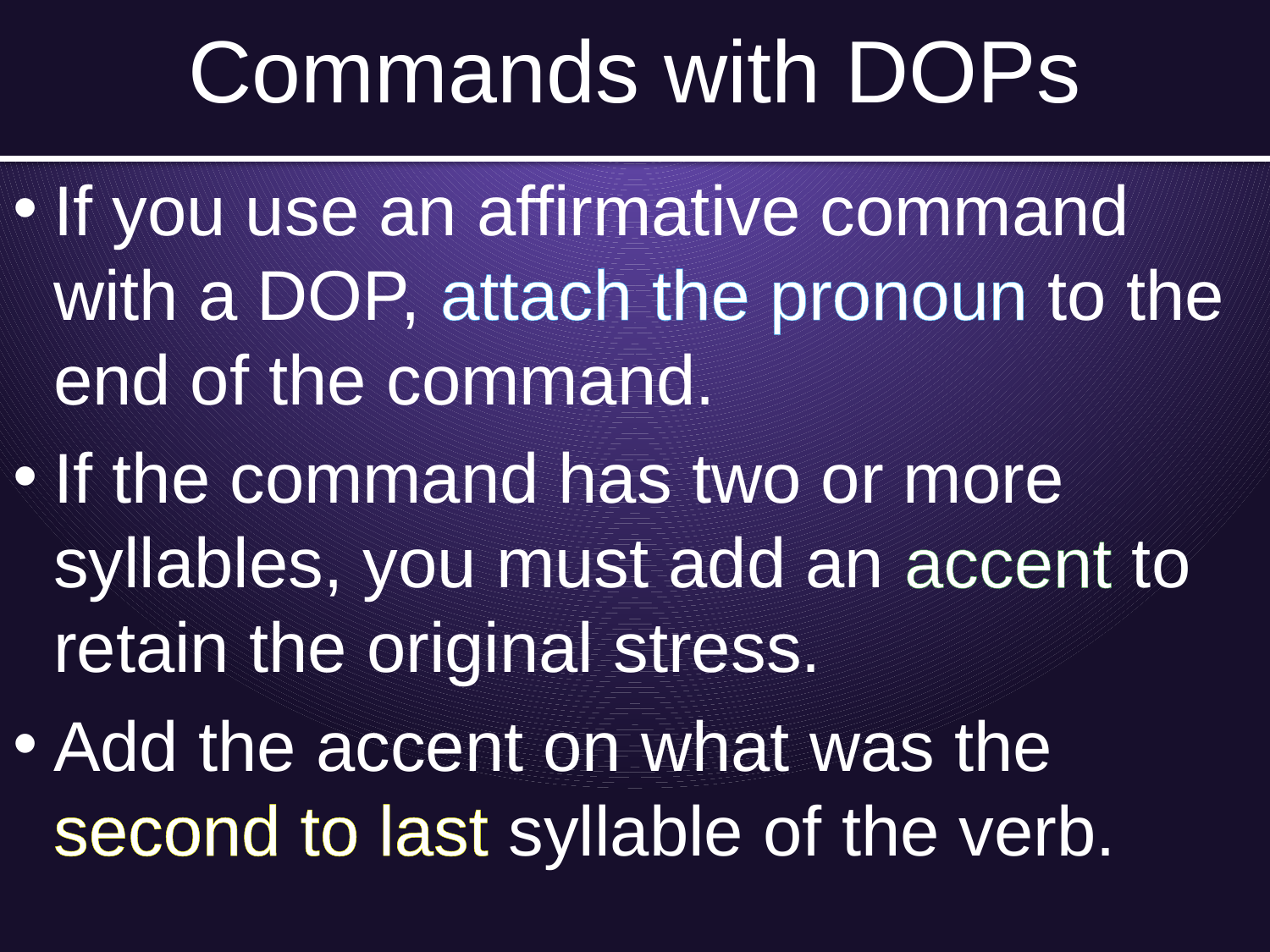

# Commands with DOPs
If you use an affirmative command with a DOP, attach the pronoun to the end of the command.
If the command has two or more syllables, you must add an accent to retain the original stress.
Add the accent on what was the second to last syllable of the verb.